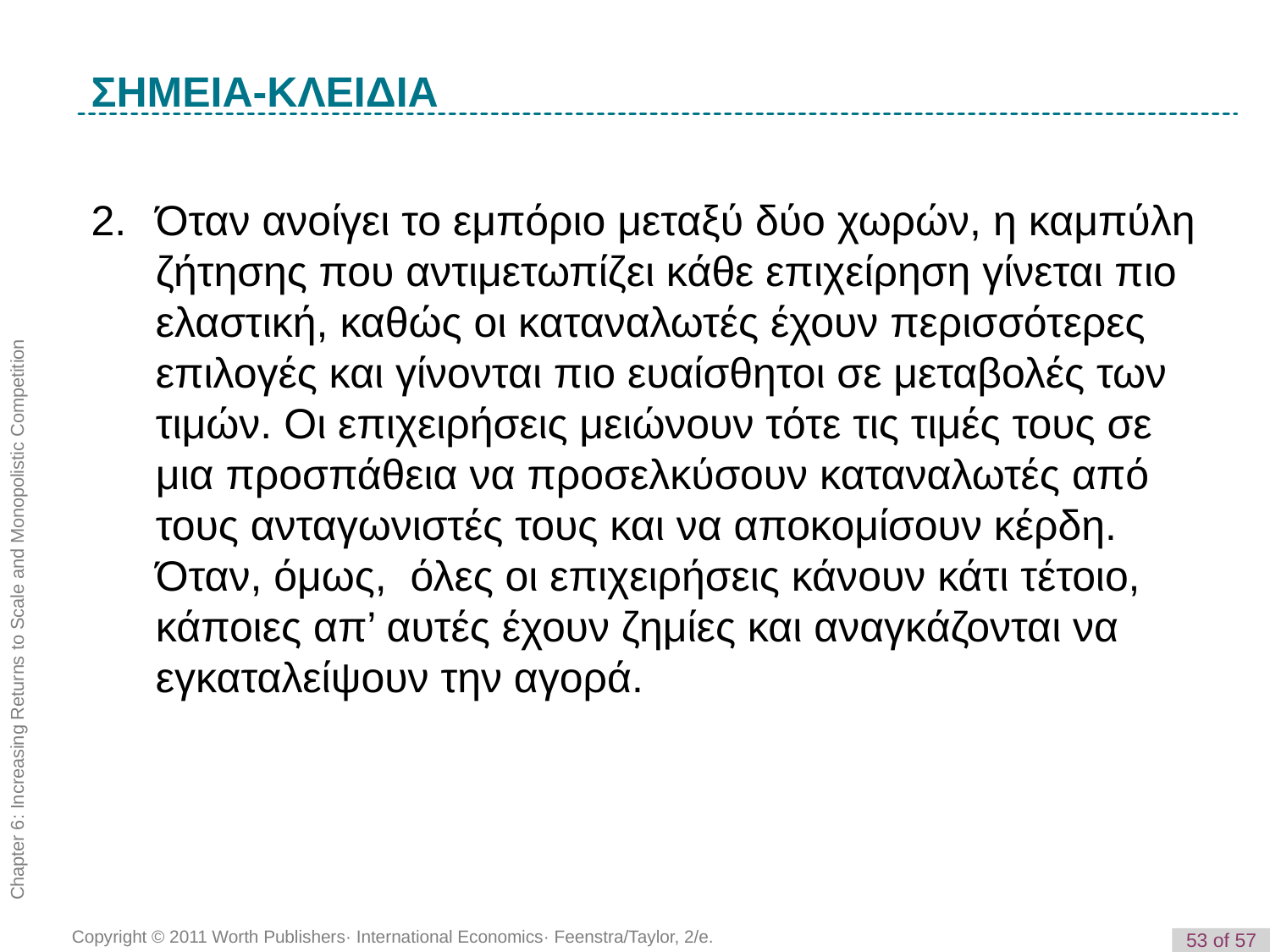

K e y   T e r m
ΣΗΜΕΙΑ-ΚΛΕΙΔΙΑ
2. 	Όταν ανοίγει το εμπόριο μεταξύ δύο χωρών, η καμπύλη ζήτησης που αντιμετωπίζει κάθε επιχείρηση γίνεται πιο ελαστική, καθώς οι καταναλωτές έχουν περισσότερες επιλογές και γίνονται πιο ευαίσθητοι σε μεταβολές των τιμών. Οι επιχειρήσεις μειώνουν τότε τις τιμές τους σε μια προσπάθεια να προσελκύσουν καταναλωτές από τους ανταγωνιστές τους και να αποκομίσουν κέρδη. Όταν, όμως,  όλες οι επιχειρήσεις κάνουν κάτι τέτοιο, κάποιες απ’ αυτές έχουν ζημίες και αναγκάζονται να εγκαταλείψουν την αγορά.